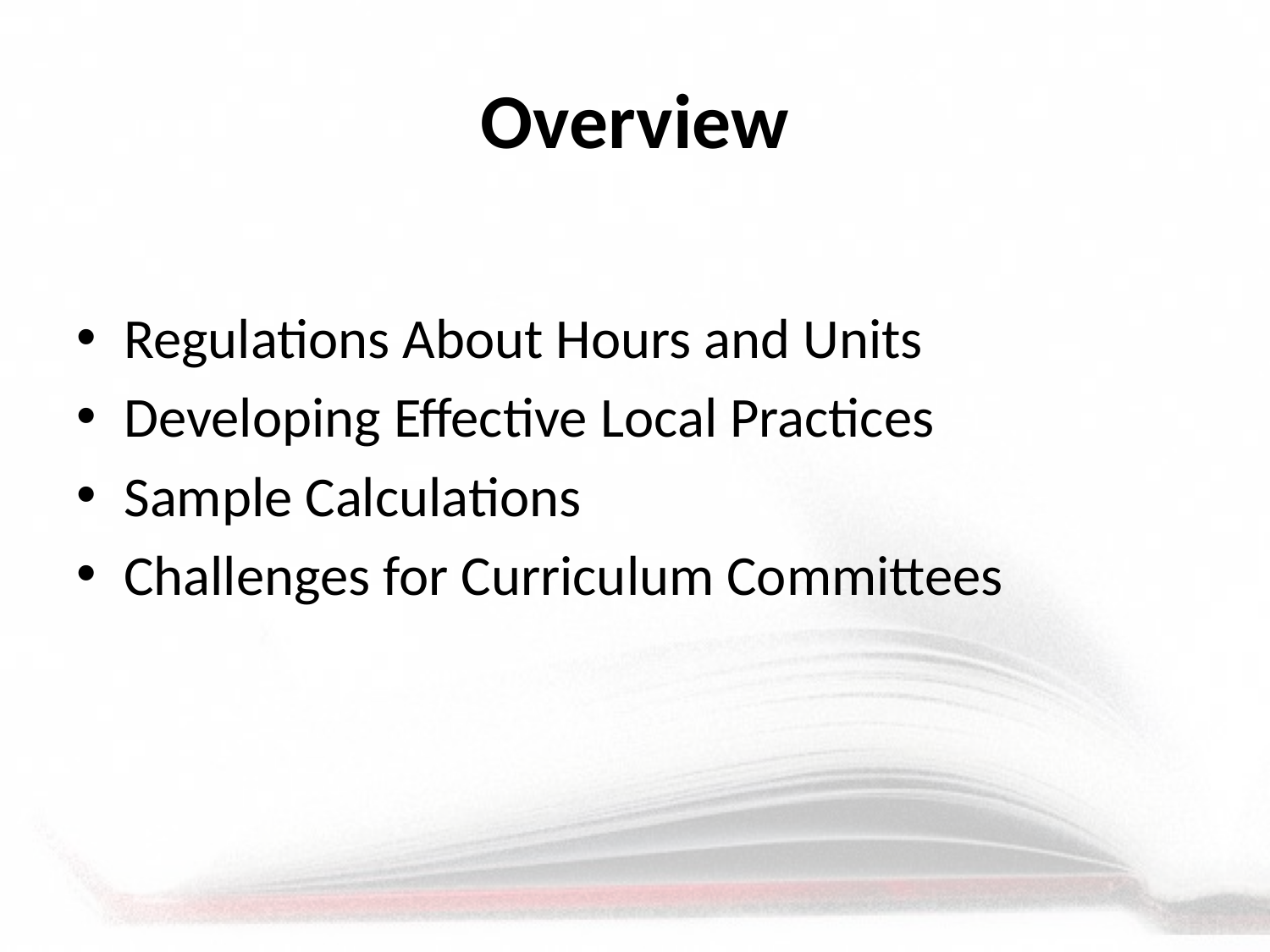

# Overview
Regulations About Hours and Units
Developing Effective Local Practices
Sample Calculations
Challenges for Curriculum Committees